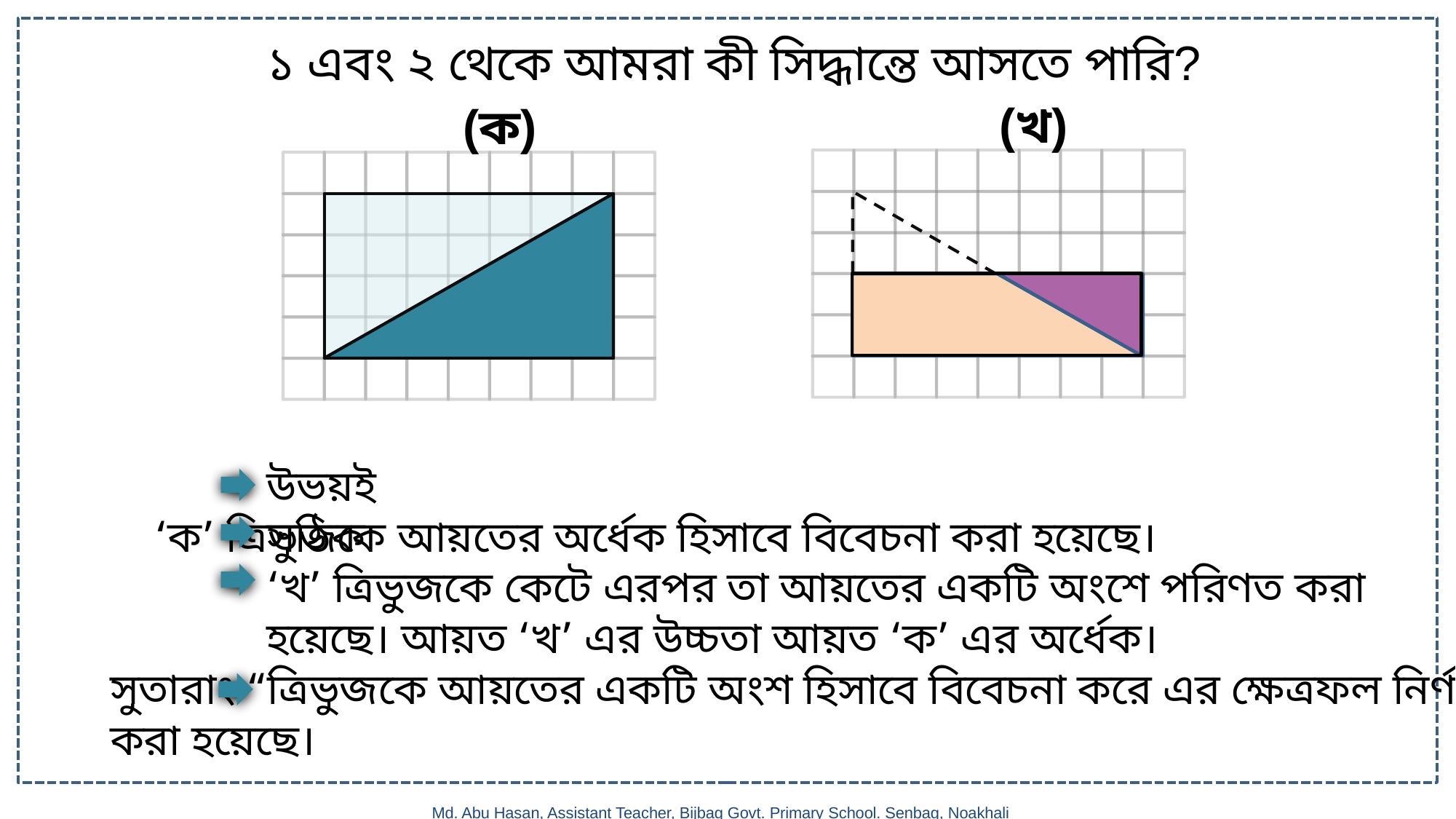

১ ‌এবং ২ থেকে আমরা কী সিদ্ধান্তে আসতে পারি?
(খ)
(ক)

উভয়ই সঠিক

‘ক’ ত্রিভুজকে আয়তের অর্ধেক হিসাবে বিবেচনা করা হয়েছে।

‘খ’ ত্রিভুজকে কেটে এরপর তা আয়তের একটি অংশে পরিণত করা হয়েছে। আয়ত ‘খ’ এর উচ্চতা আয়ত ‘ক’ এর অর্ধেক।

সুতারাং “ত্রিভুজকে আয়তের একটি অংশ হিসাবে বিবেচনা করে এর ক্ষেত্রফল নির্ণয়
করা হয়েছে।